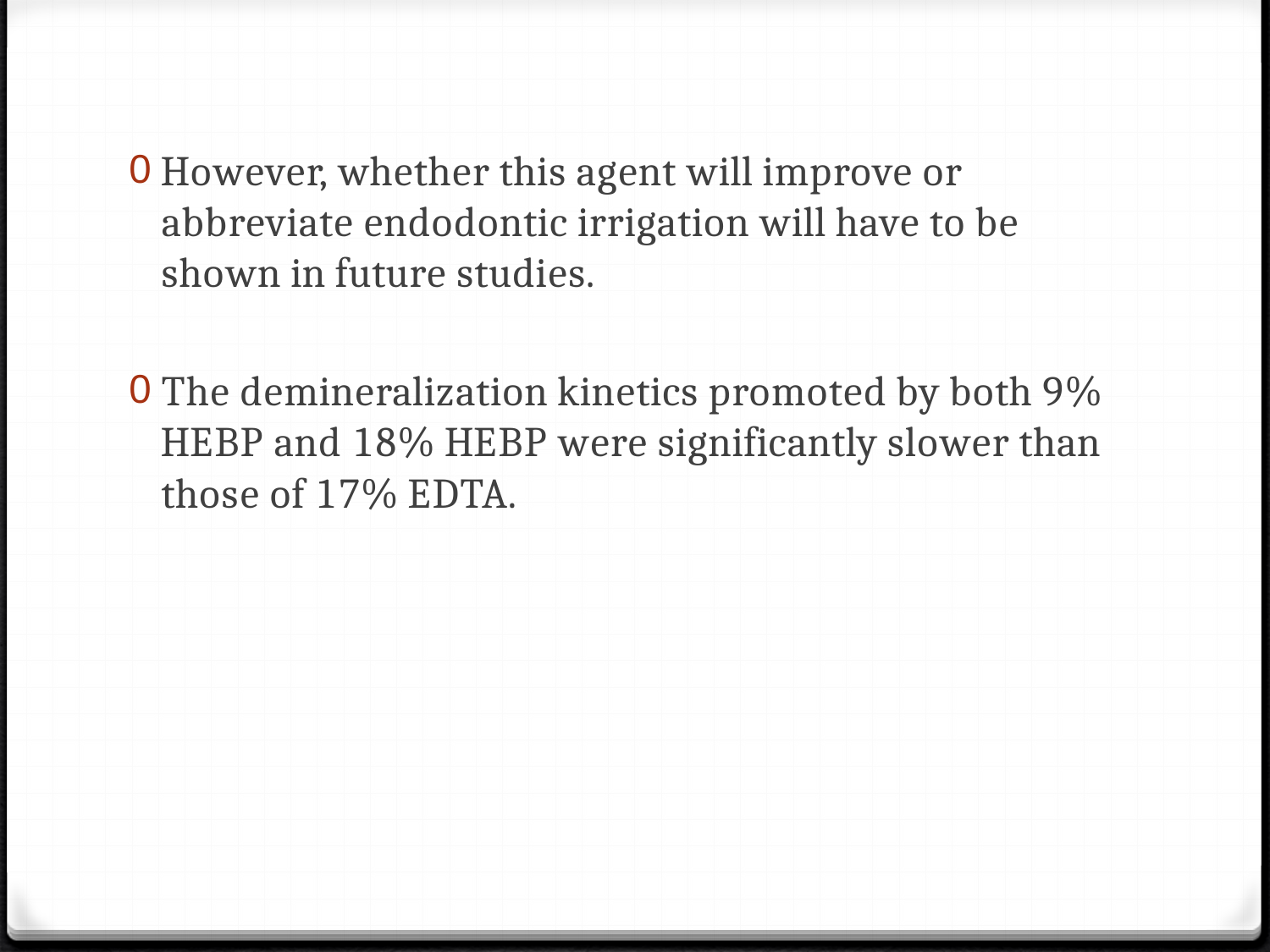

However, whether this agent will improve or abbreviate endodontic irrigation will have to be shown in future studies.

The demineralization kinetics promoted by both 9% HEBP and 18% HEBP were significantly slower than those of 17% EDTA.